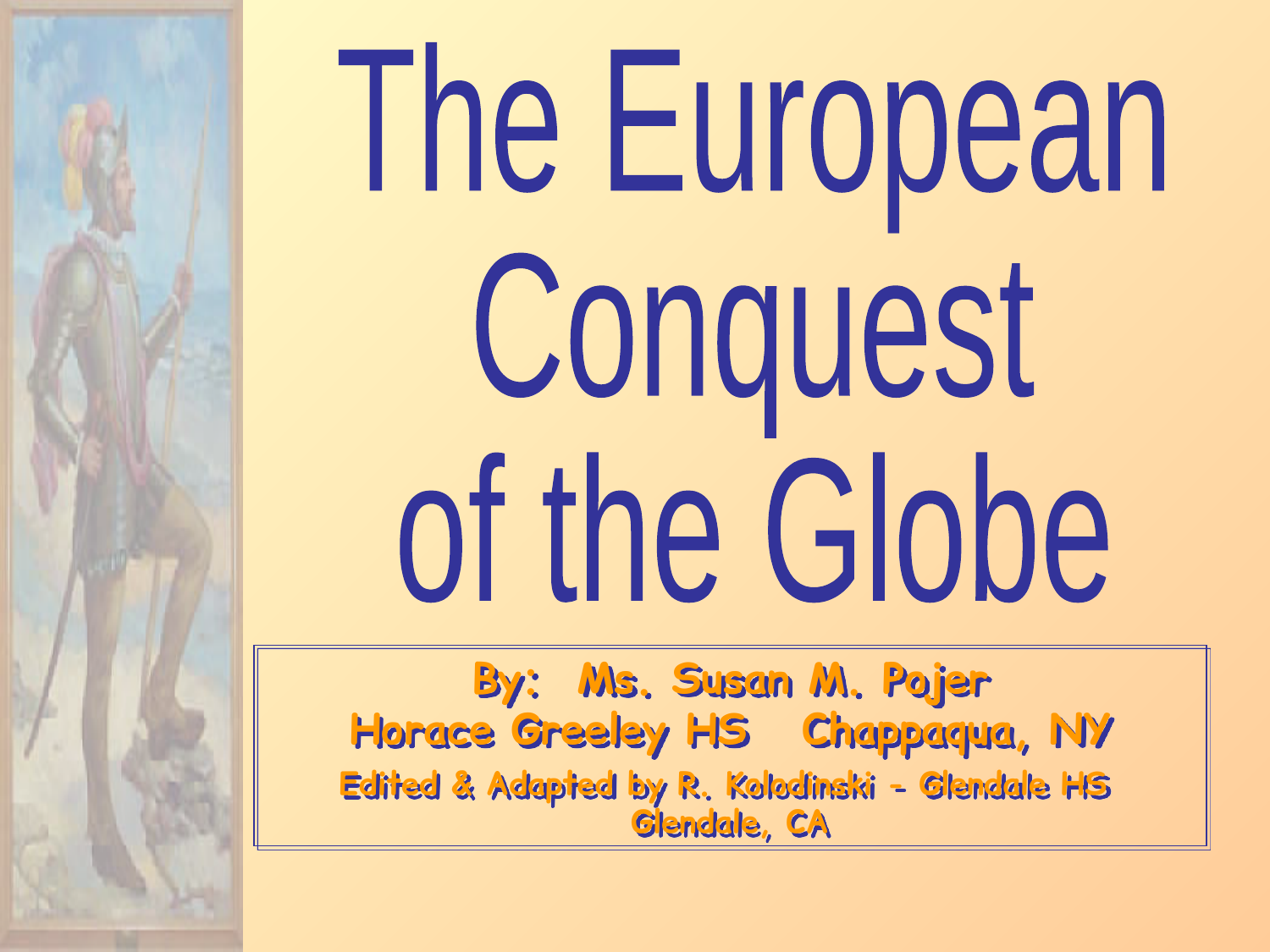

The European
Conquest
of the Globe
By:  Ms. Susan M. Pojer
Horace Greeley HS   Chappaqua, NY
Edited & Adapted by R. Kolodinski - Glendale HS  Glendale, CA